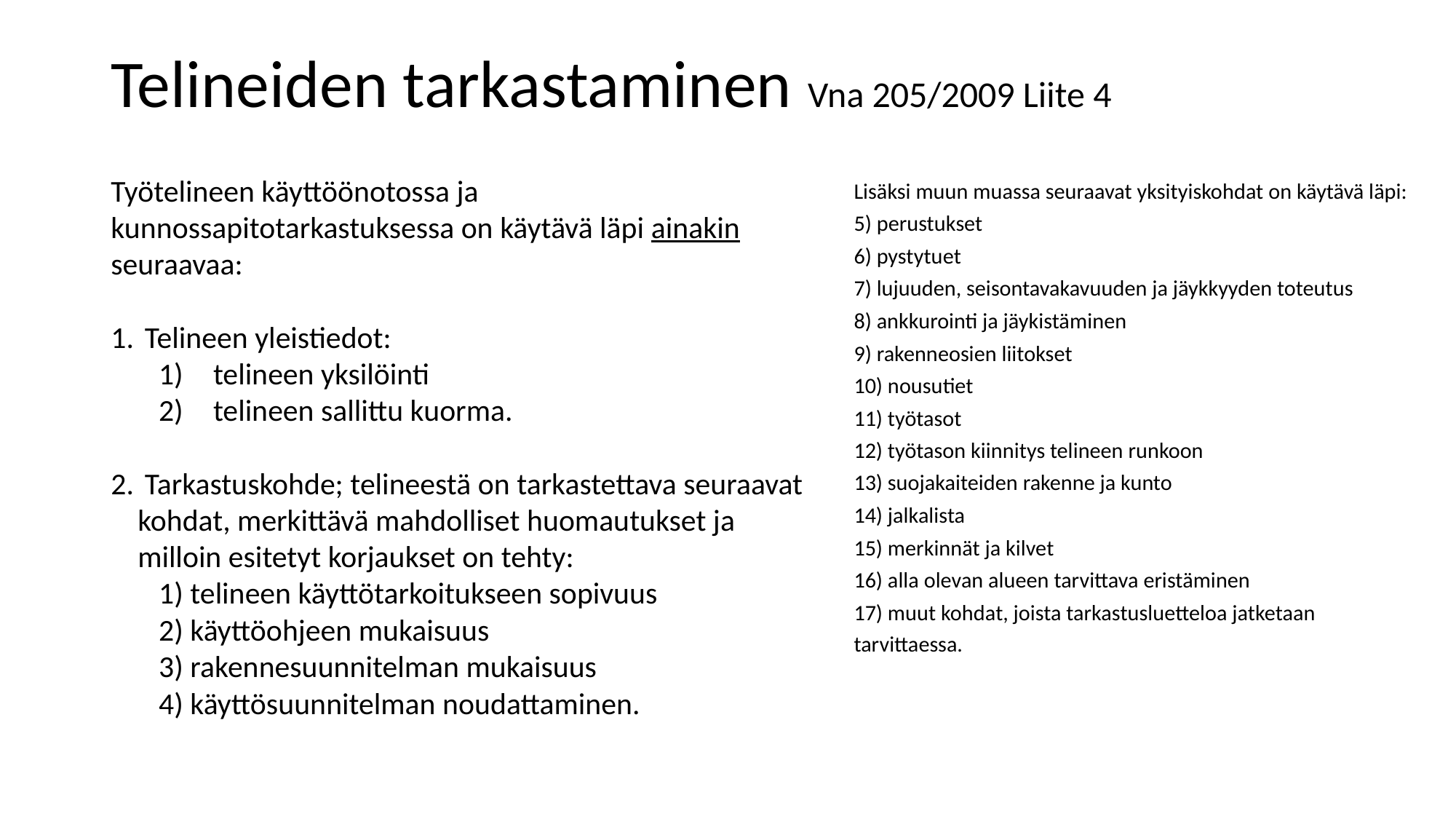

# Telineiden tarkastaminen Vna 205/2009 Liite 4
Työtelineen käyttöönotossa ja kunnossapitotarkastuksessa on käytävä läpi ainakin seuraavaa:
 Telineen yleistiedot:
telineen yksilöinti
telineen sallittu kuorma.
 Tarkastuskohde; telineestä on tarkastettava seuraavat kohdat, merkittävä mahdolliset huomautukset ja milloin esitetyt korjaukset on tehty:
1) telineen käyttötarkoitukseen sopivuus
2) käyttöohjeen mukaisuus
3) rakennesuunnitelman mukaisuus
4) käyttösuunnitelman noudattaminen.
Lisäksi muun muassa seuraavat yksityiskohdat on käytävä läpi:
5) perustukset
6) pystytuet
7) lujuuden, seisontavakavuuden ja jäykkyyden toteutus
8) ankkurointi ja jäykistäminen
9) rakenneosien liitokset
10) nousutiet
11) työtasot
12) työtason kiinnitys telineen runkoon
13) suojakaiteiden rakenne ja kunto
14) jalkalista
15) merkinnät ja kilvet
16) alla olevan alueen tarvittava eristäminen
17) muut kohdat, joista tarkastusluetteloa jatketaan tarvittaessa.